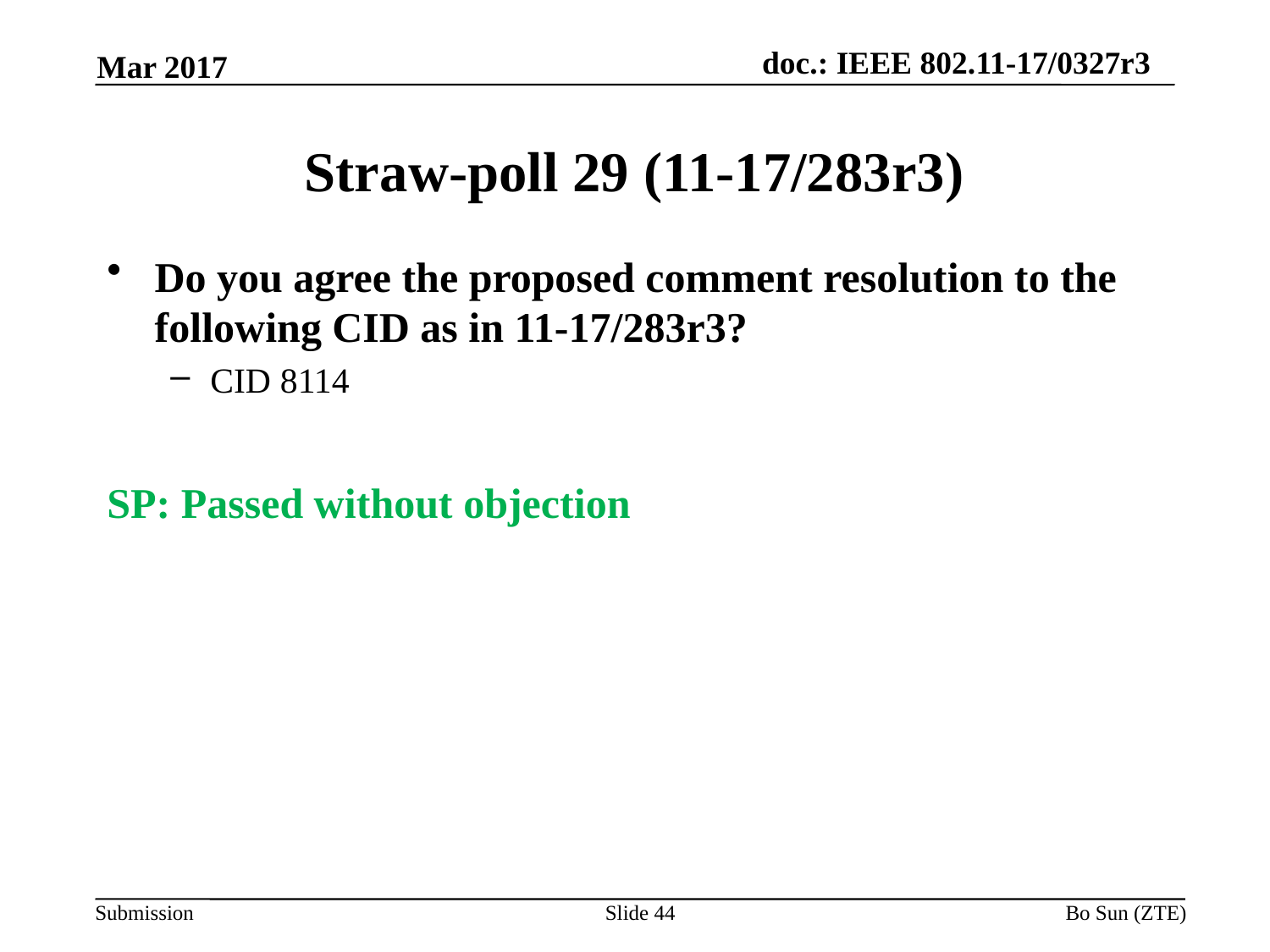

Mar 2017
# Straw-poll 29 (11-17/283r3)
Do you agree the proposed comment resolution to the following CID as in 11-17/283r3?
CID 8114

SP: Passed without objection
Slide 44
Bo Sun (ZTE)